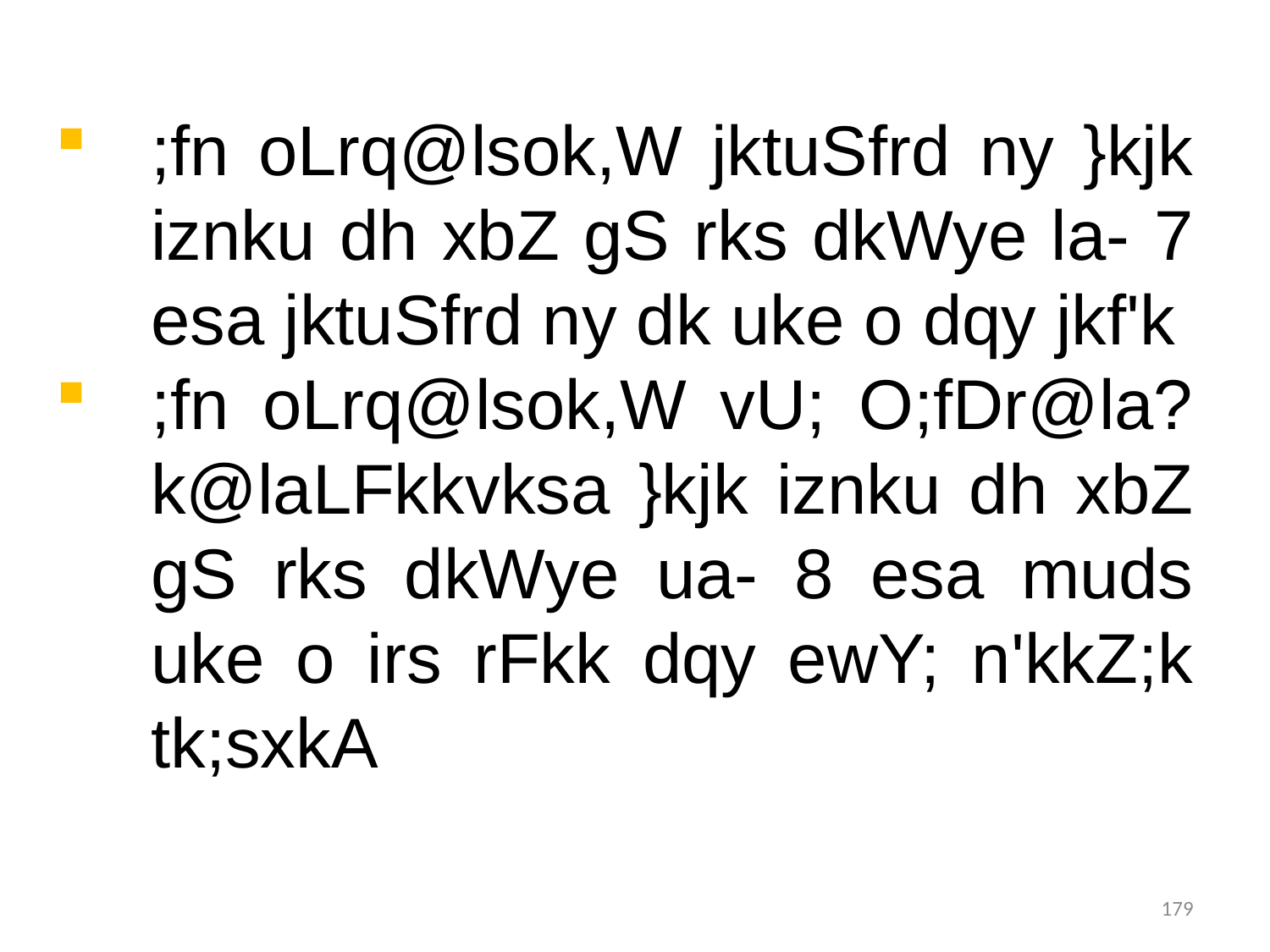

;fn oLrq@lsok,W jktuSfrd ny }kjk iznku dh xbZ gS rks dkWye la- 7 esa jktuSfrd ny dk uke o dqy jkf'k
;fn oLrq@lsok,W vU; O;fDr@la?k@laLFkkvksa }kjk iznku dh xbZ gS rks dkWye ua- 8 esa muds uke o irs rFkk dqy ewY; n'kkZ;k tk;sxkA
179